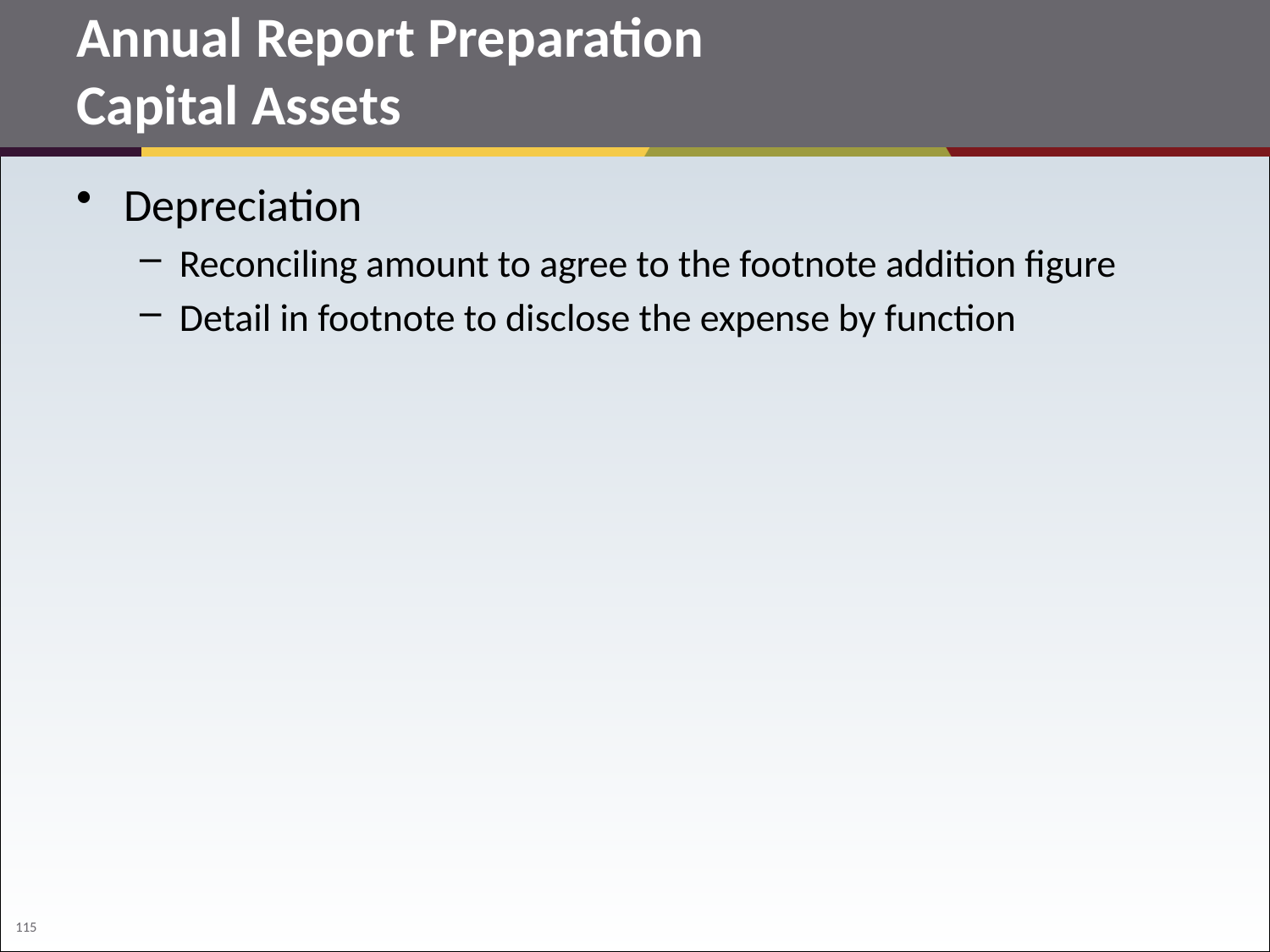

# Annual Report Preparation Capital Assets
Depreciation
Reconciling amount to agree to the footnote addition figure
Detail in footnote to disclose the expense by function